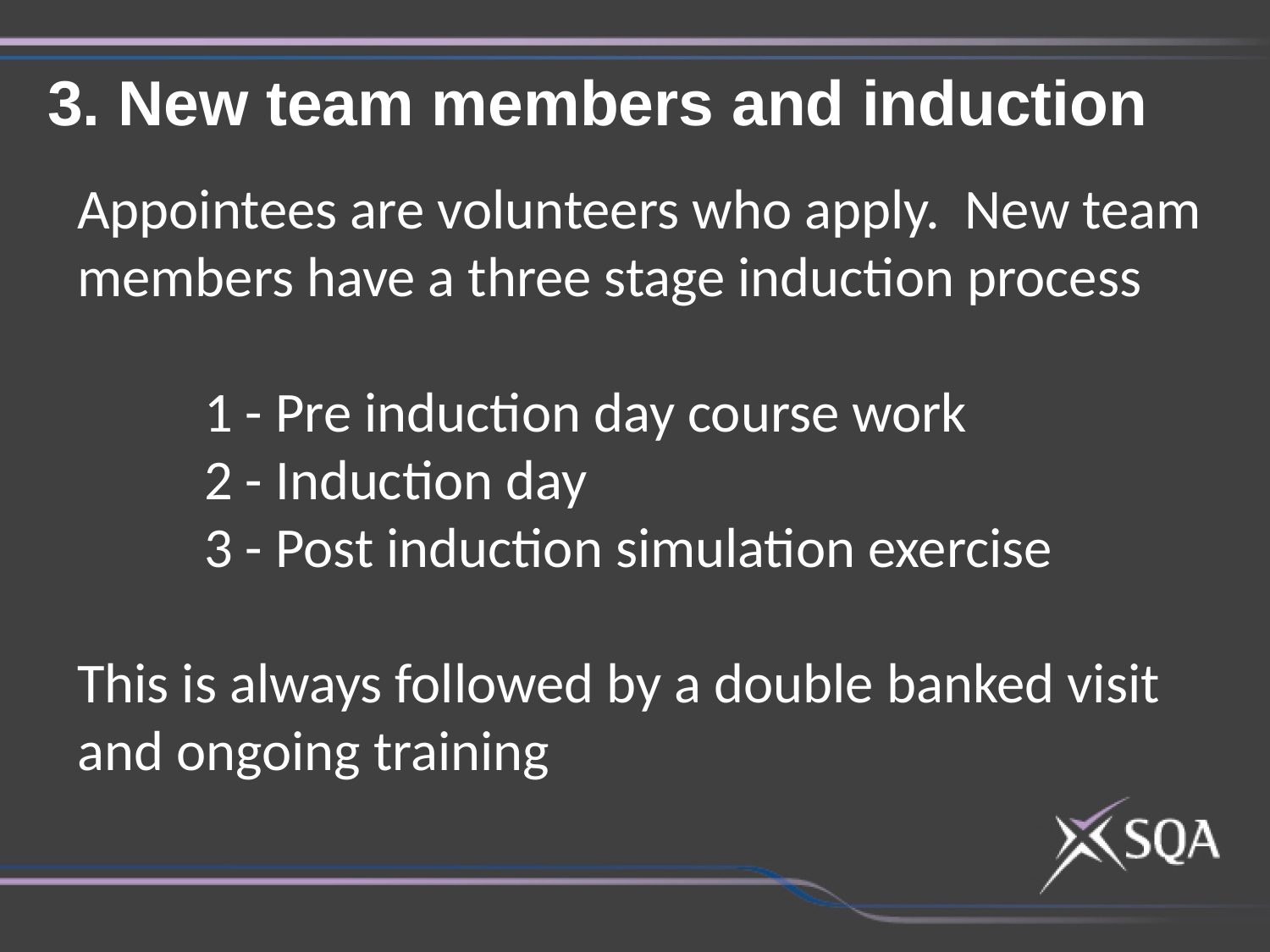

3. New team members and induction
Appointees are volunteers who apply.  New team members have a three stage induction process

	1 - Pre induction day course work
	2 - Induction day
	3 - Post induction simulation exercise

This is always followed by a double banked visit and ongoing training